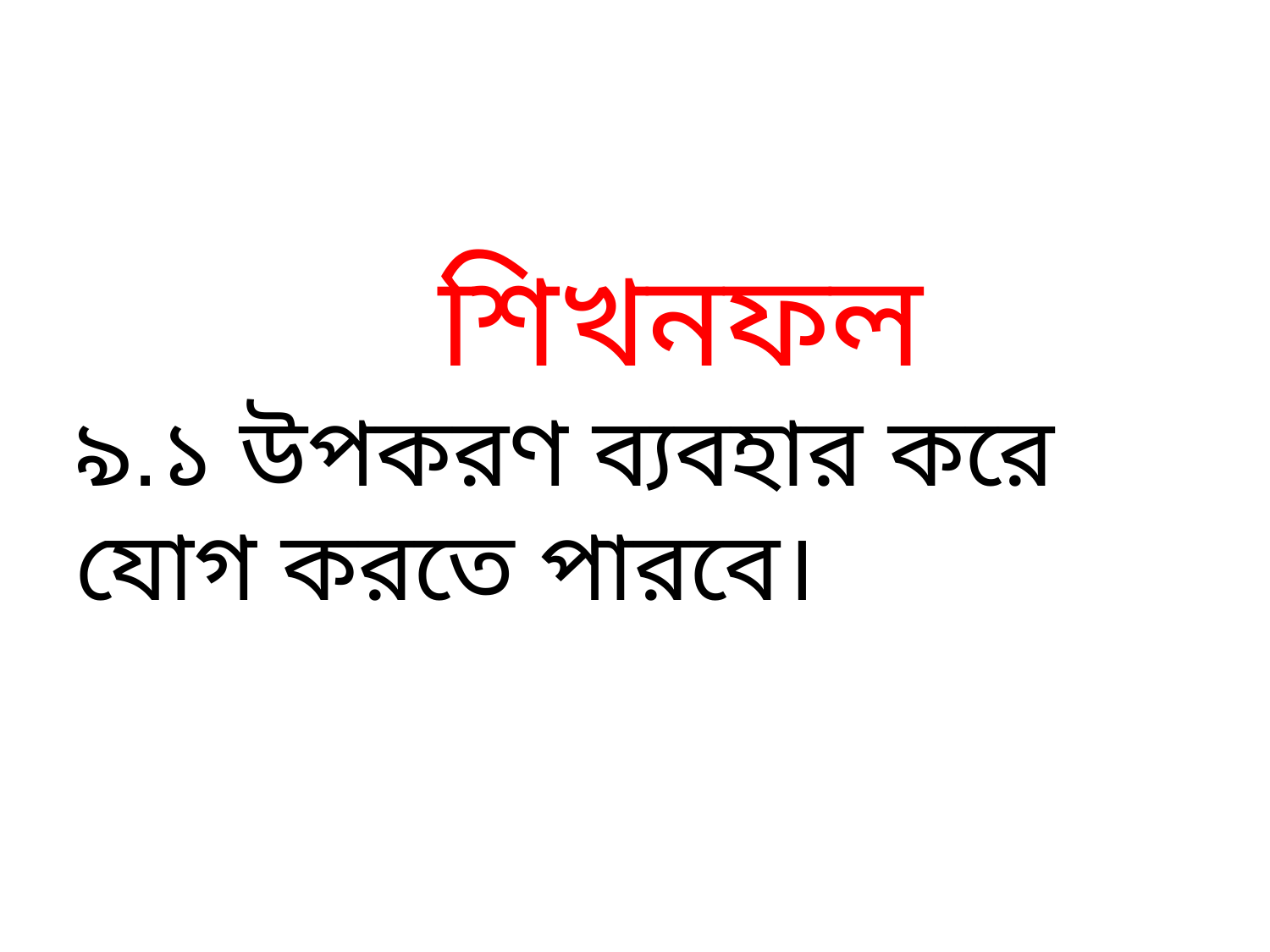

শিখনফল
৯.১ উপকরণ ব্যবহার করে যোগ করতে পারবে।